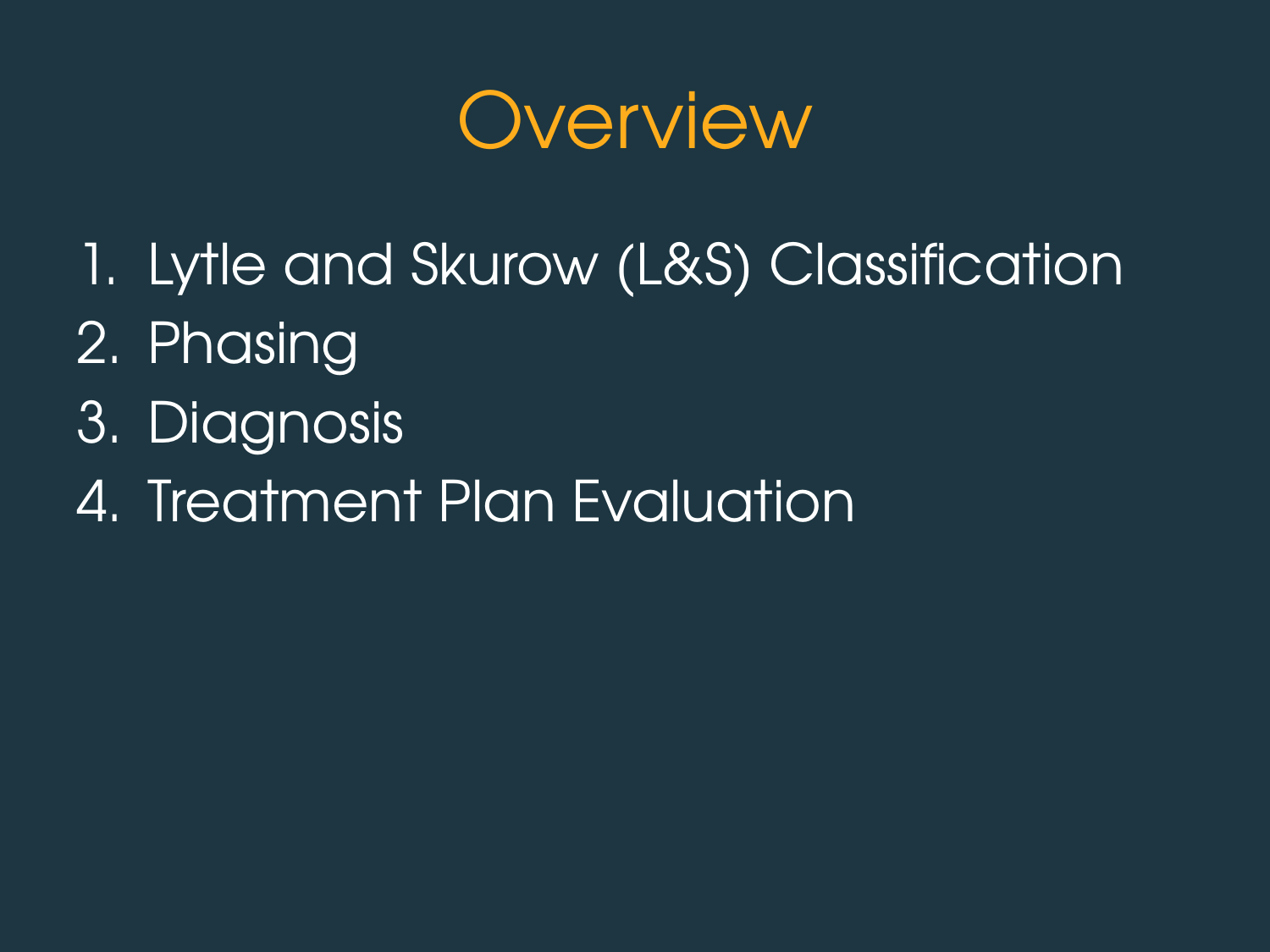

# Overview
Lytle and Skurow (L&S) Classification
Phasing
Diagnosis
Treatment Plan Evaluation